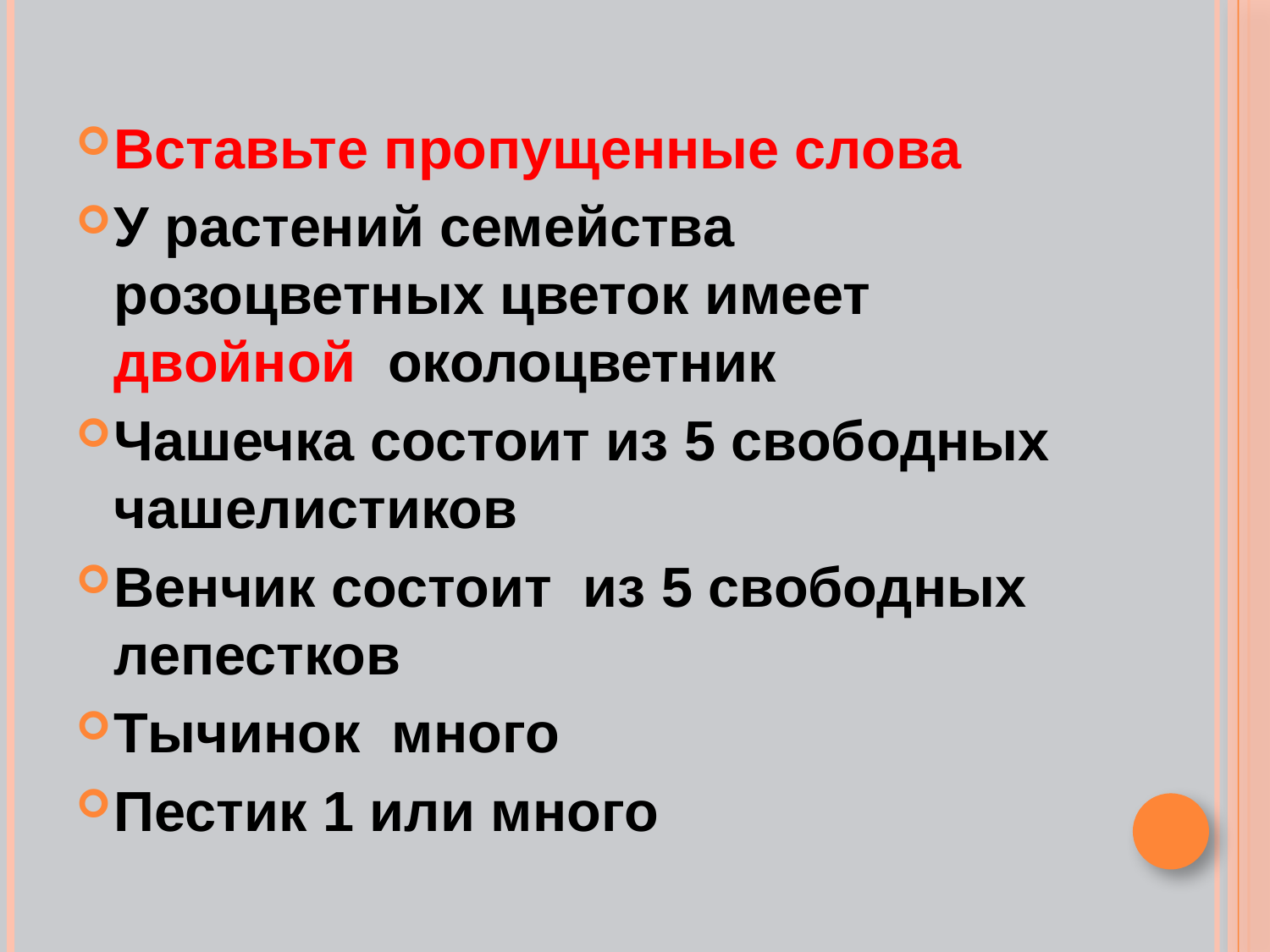

#
Вставьте пропущенные слова
У растений семейства розоцветных цветок имеет двойной  околоцветник
Чашечка состоит из 5 свободных чашелистиков
Венчик состоит  из 5 свободных лепестков
Тычинок  много
Пестик 1 или много